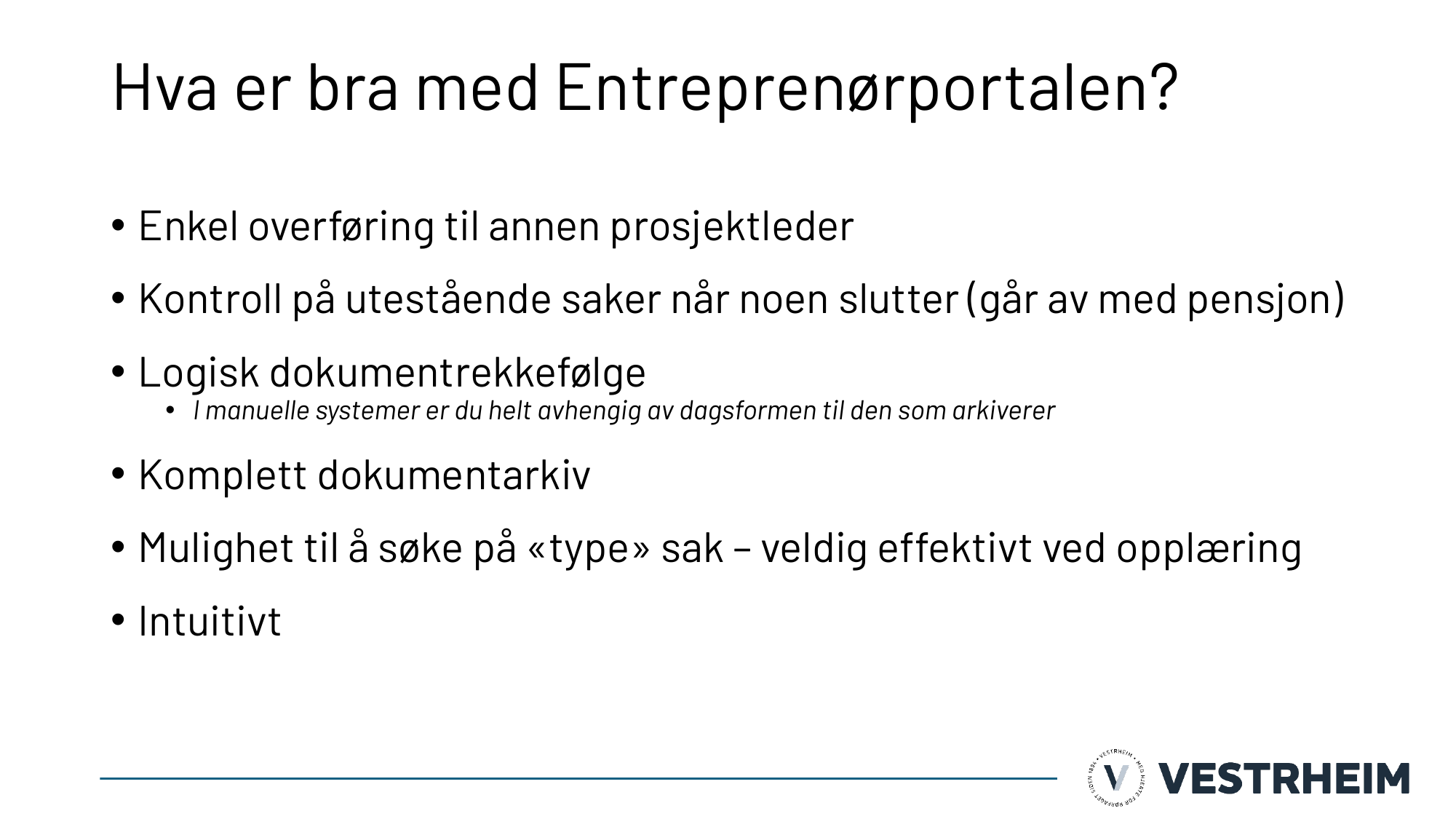

# Hva er bra med Entreprenørportalen?
Enkel overføring til annen prosjektleder
Kontroll på utestående saker når noen slutter (går av med pensjon)
Logisk dokumentrekkefølge
I manuelle systemer er du helt avhengig av dagsformen til den som arkiverer
Komplett dokumentarkiv
Mulighet til å søke på «type» sak – veldig effektivt ved opplæring
Intuitivt